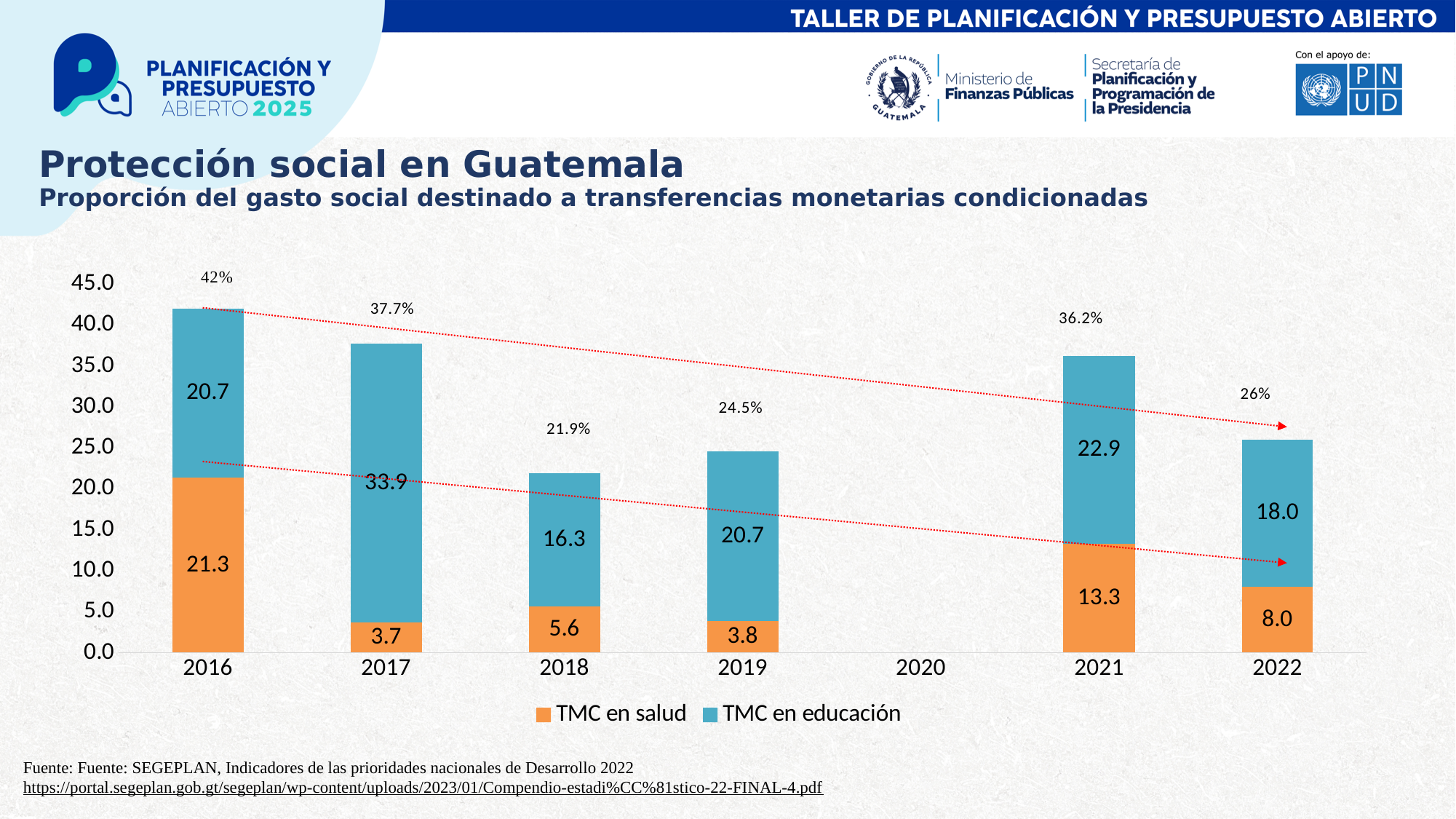

# Protección social en Guatemala Proporción del gasto social destinado a transferencias monetarias condicionadas

### Chart

| Category | TMC en salud | TMC en educación |
|---|---|---|
| 2016 | 21.32 | 20.68 |
| 2017 | 3.72 | 33.94 |
| 2018 | 5.61 | 16.28 |
| 2019 | 3.84 | 20.67 |
| 2020 | None | None |
| 2021 | 13.27 | 22.9 |
| 2022 | 8.0 | 18.0 |
Fuente: Fuente: SEGEPLAN, Indicadores de las prioridades nacionales de Desarrollo 2022
https://portal.segeplan.gob.gt/segeplan/wp-content/uploads/2023/01/Compendio-estadi%CC%81stico-22-FINAL-4.pdf